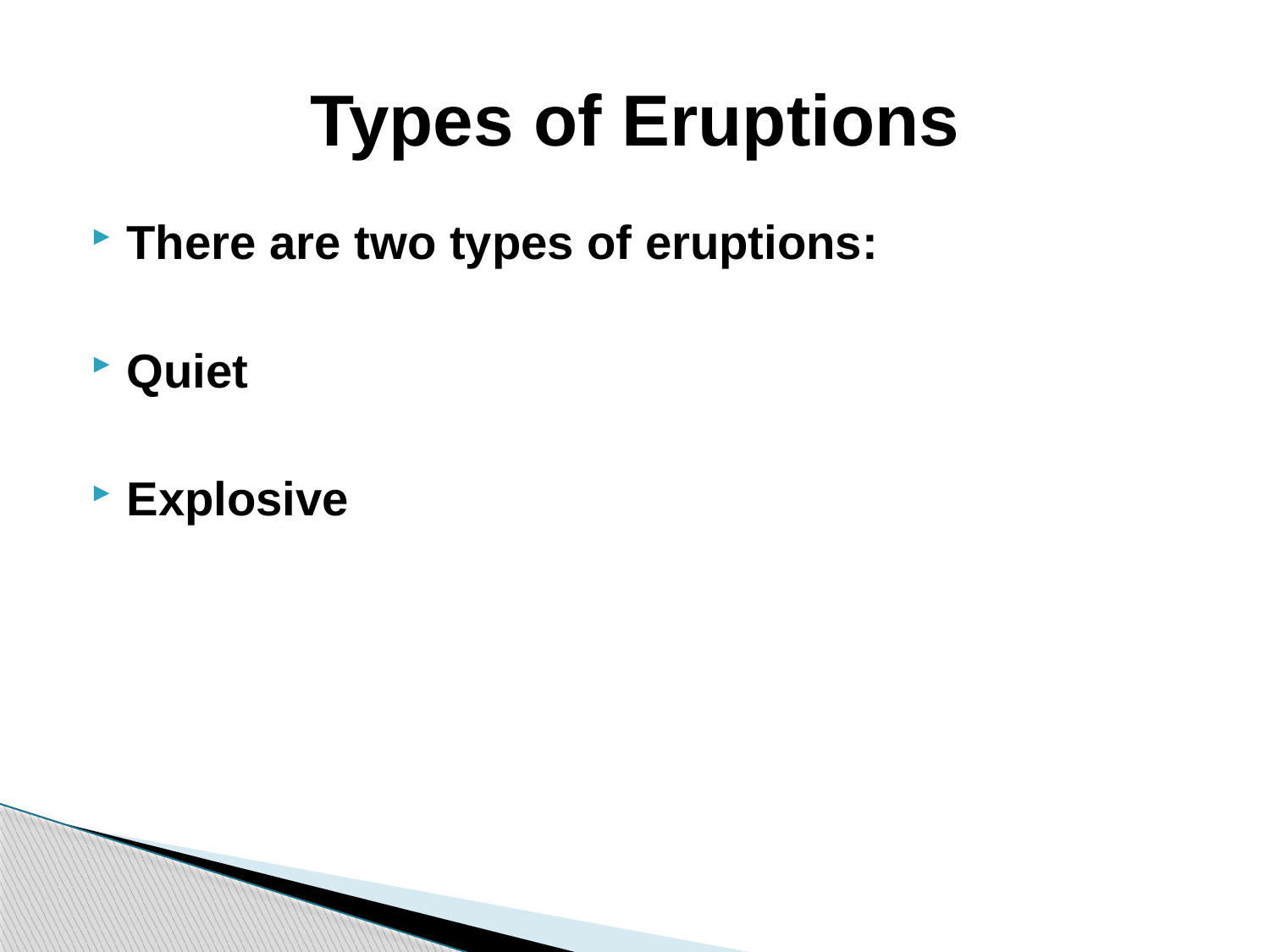

# Types of Eruptions
There are two types of eruptions:

Quiet

Explosive